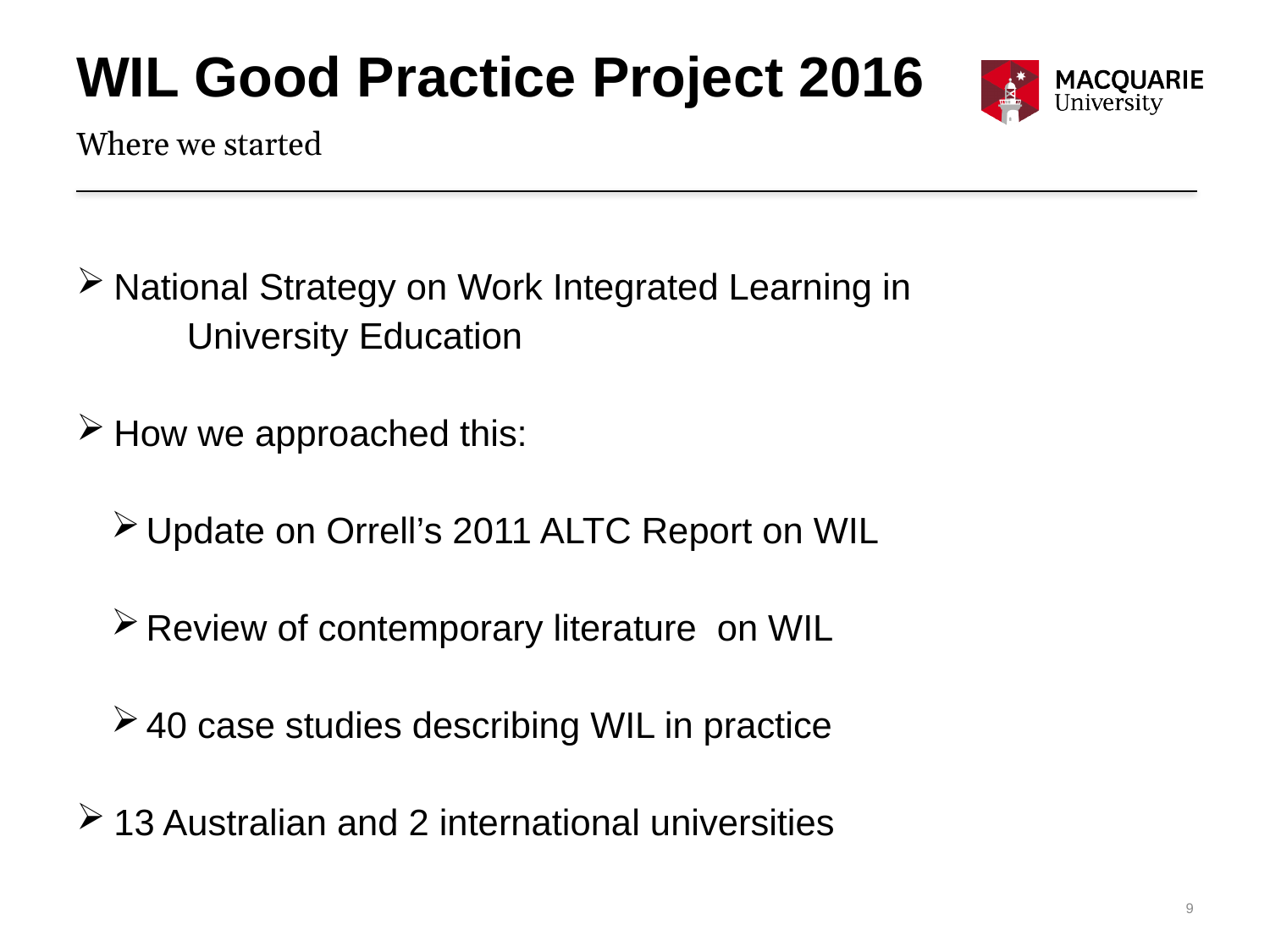

# WIL Good Practice Project 2016
Where we started

National Strategy on Work Integrated Learning in
	University Education

How we approached this:

Update on Orrell’s 2011 ALTC Report on WIL

Review of contemporary literature  on WIL

40 case studies describing WIL in practice

13 Australian and 2 international universities

9